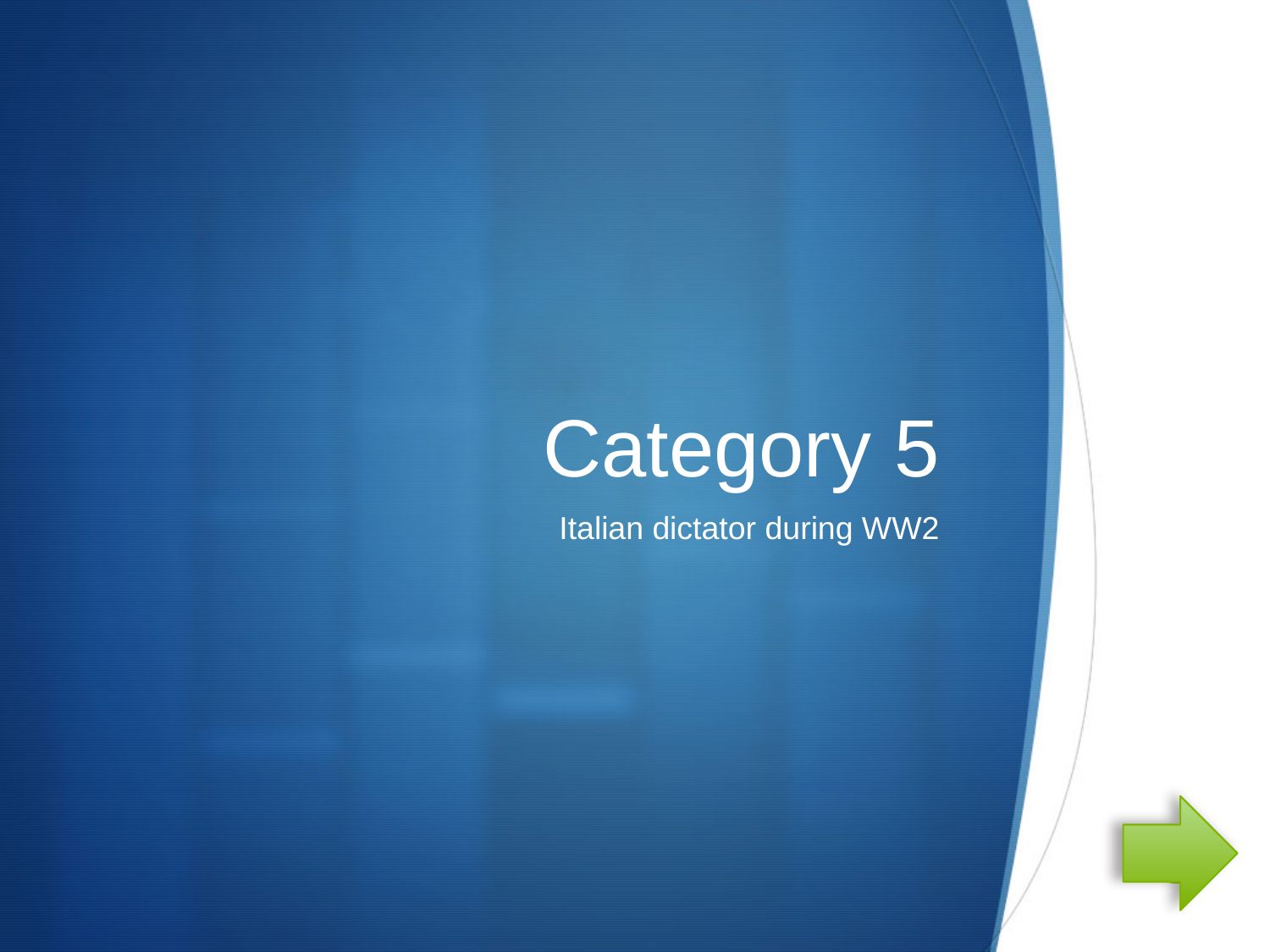

# Category 5
Italian dictator during WW2